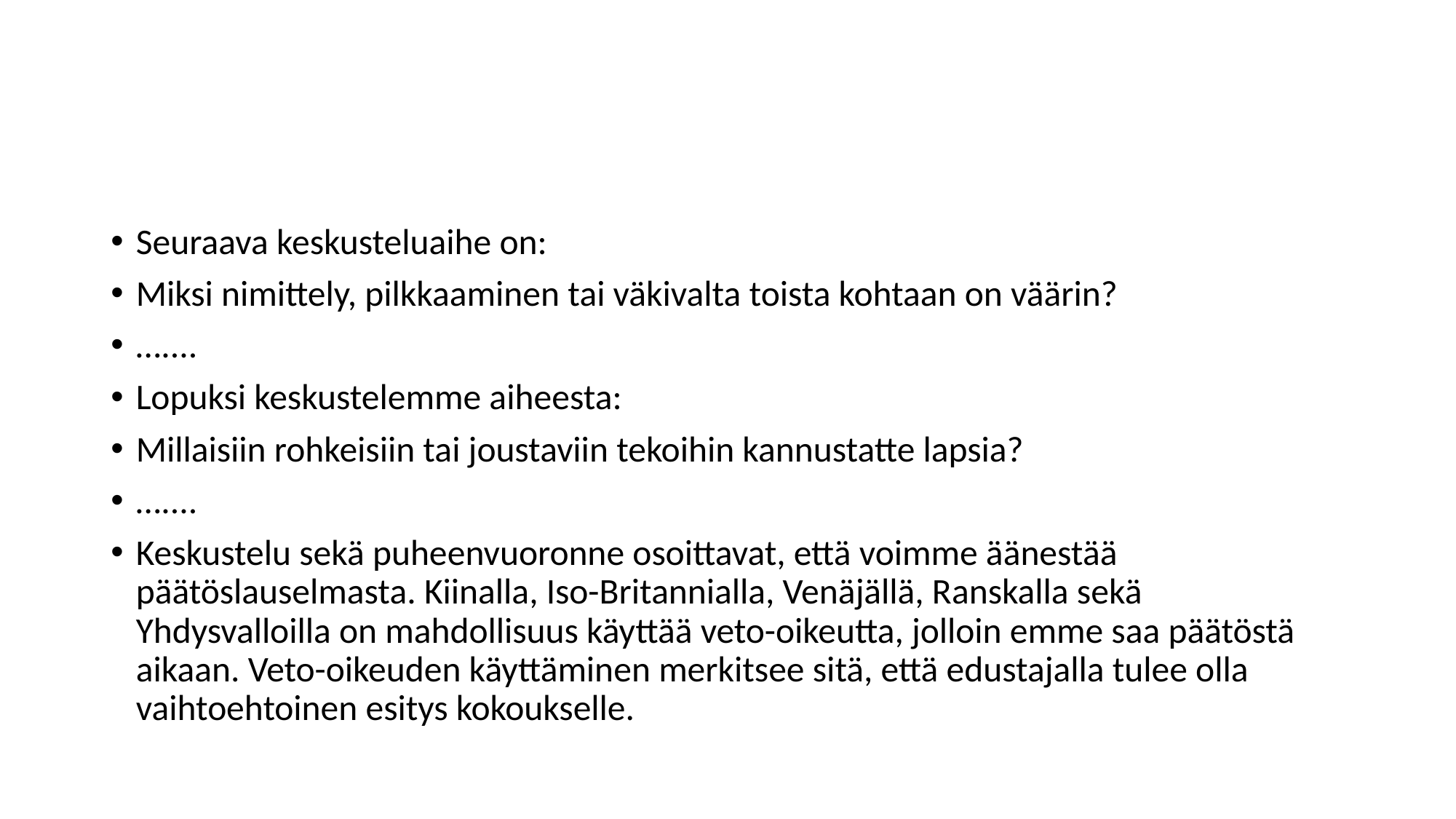

#
Seuraava keskusteluaihe on:
Miksi nimittely, pilkkaaminen tai väkivalta toista kohtaan on väärin?
…....
Lopuksi keskustelemme aiheesta:
Millaisiin rohkeisiin tai joustaviin tekoihin kannustatte lapsia?
…....
Keskustelu sekä puheenvuoronne osoittavat, että voimme äänestää päätöslauselmasta. Kiinalla, Iso-Britannialla, Venäjällä, Ranskalla sekä Yhdysvalloilla on mahdollisuus käyttää veto-oikeutta, jolloin emme saa päätöstä aikaan. Veto-oikeuden käyttäminen merkitsee sitä, että edustajalla tulee olla vaihtoehtoinen esitys kokoukselle.